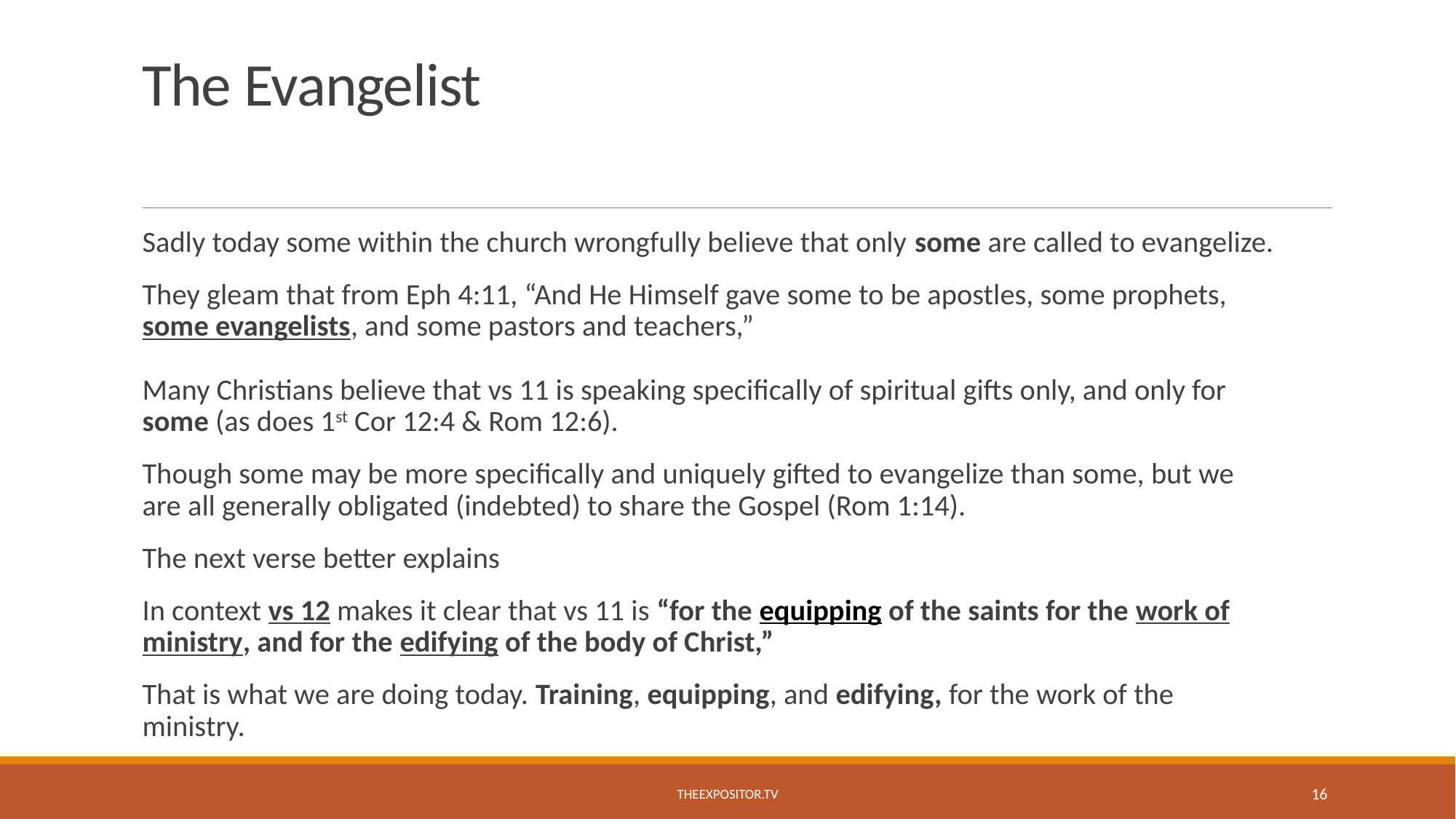

# The Evangelist
Sadly today some within the church wrongfully believe that only some are called to evangelize.
They gleam that from Eph 4:11, “And He Himself gave some to be apostles, some prophets, some evangelists, and some pastors and teachers,”
Many Christians believe that vs 11 is speaking specifically of spiritual gifts only, and only for some (as does 1st Cor 12:4 & Rom 12:6).
Though some may be more specifically and uniquely gifted to evangelize than some, but we are all generally obligated (indebted) to share the Gospel (Rom 1:14).
The next verse better explains
In context vs 12 makes it clear that vs 11 is “for the equipping of the saints for the work of ministry, and for the edifying of the body of Christ,”
That is what we are doing today. Training, equipping, and edifying, for the work of the ministry.
TheExpositor.tv
16